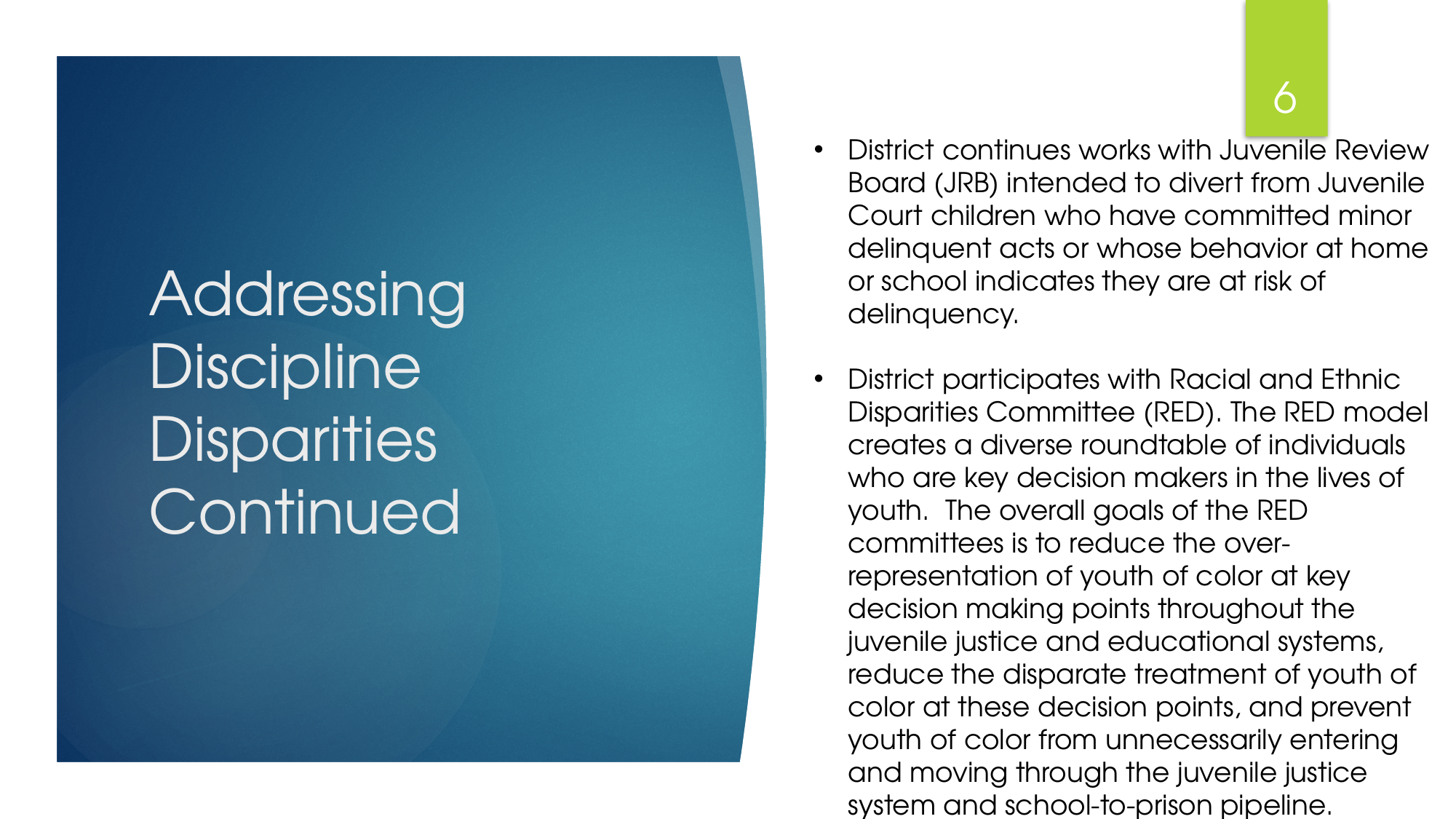

6
District continues works with Juvenile Review Board (JRB) intended to divert from Juvenile Court children who have committed minor delinquent acts or whose behavior at home or school indicates they are at risk of delinquency.

District participates with Racial and Ethnic Disparities Committee (RED). The RED model creates a diverse roundtable of individuals who are key decision makers in the lives of youth.  The overall goals of the RED committees is to reduce the over-representation of youth of color at key decision making points throughout the juvenile justice and educational systems, reduce the disparate treatment of youth of color at these decision points, and prevent youth of color from unnecessarily entering and moving through the juvenile justice system and school-to-prison pipeline.

# Addressing Discipline Disparities Continued